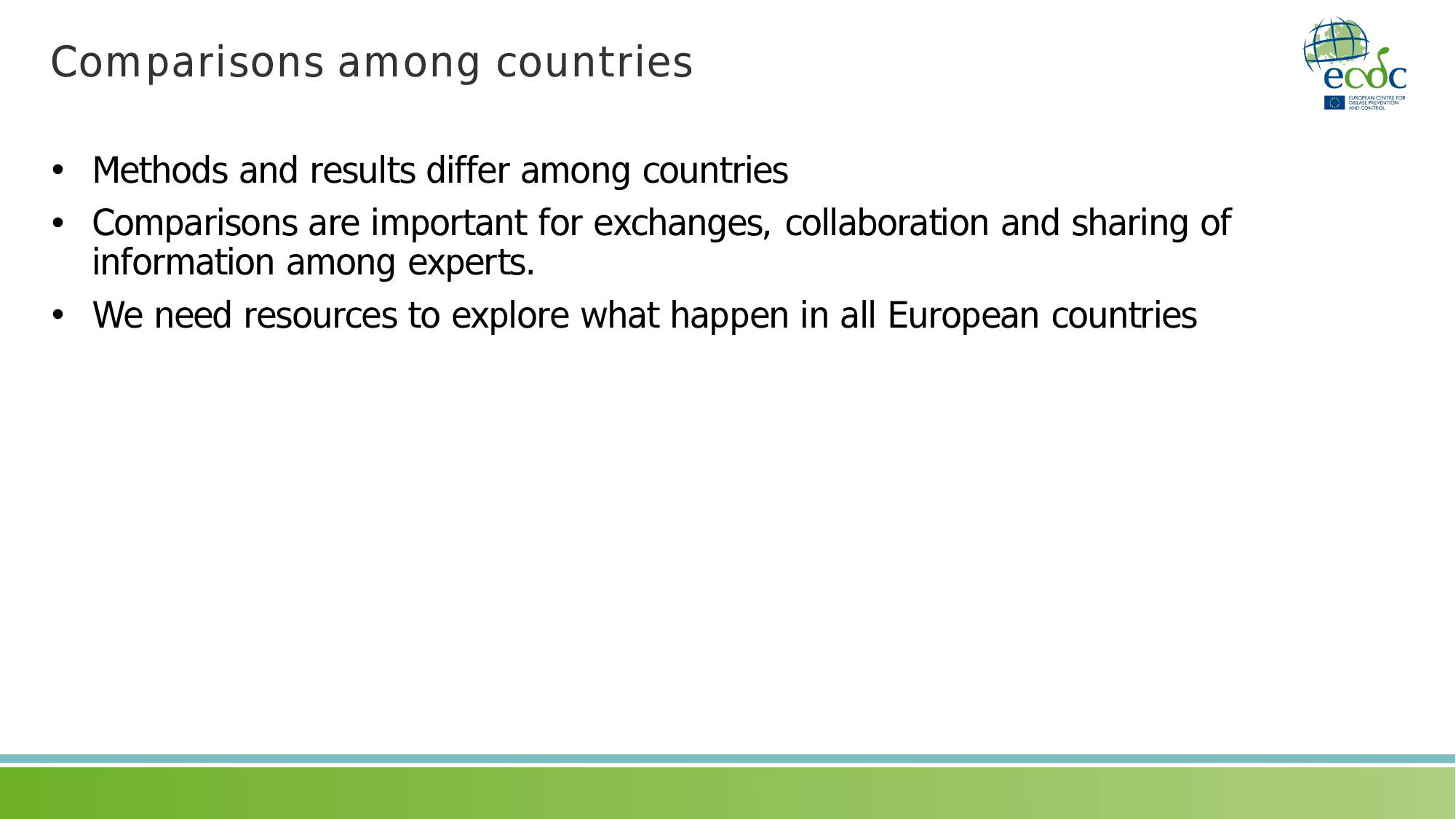

# Comparisons among countries
Methods and results differ among countries
Comparisons are important for exchanges, collaboration and sharing of information among experts.
We need resources to explore what happen in all European countries